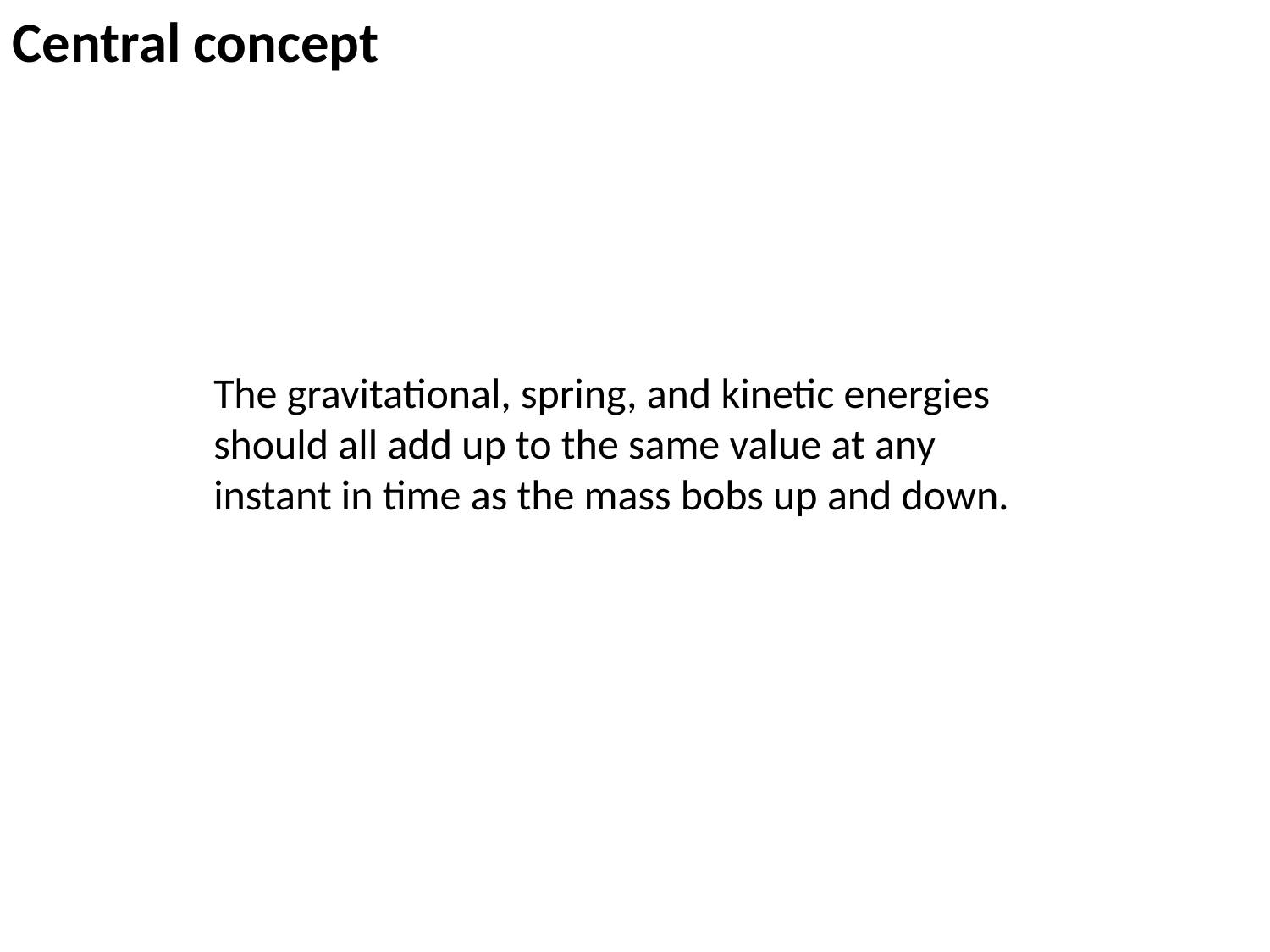

Central concept
The gravitational, spring, and kinetic energies should all add up to the same value at any instant in time as the mass bobs up and down.